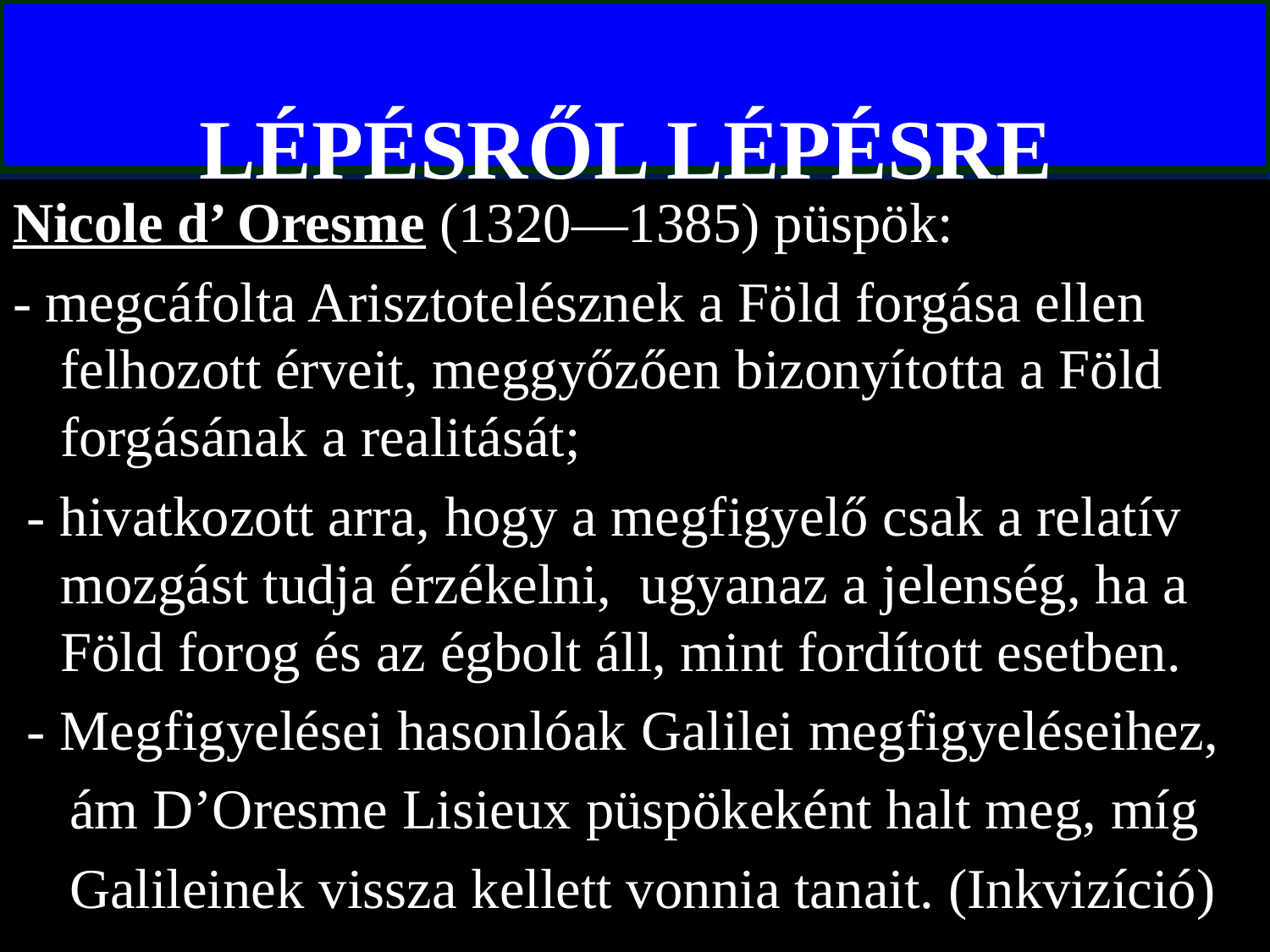

# LÉPÉSRŐL LÉPÉSRE
Nicole d’ Oresme (1320—1385) püspök:
- megcáfolta Arisztotelésznek a Föld forgása ellen felhozott érveit, meggyőzően bizonyította a Föld forgásának a realitását;
 - hivatkozott arra, hogy a megfigyelő csak a relatív mozgást tudja érzékelni,  ugyanaz a jelenség, ha a Föld forog és az égbolt áll, mint fordított esetben.
 - Megfigyelései hasonlóak Galilei megfigyeléseihez,
    ám D’Oresme Lisieux püspökeként halt meg, míg
    Galileinek vissza kellett vonnia tanait. (Inkvizíció)